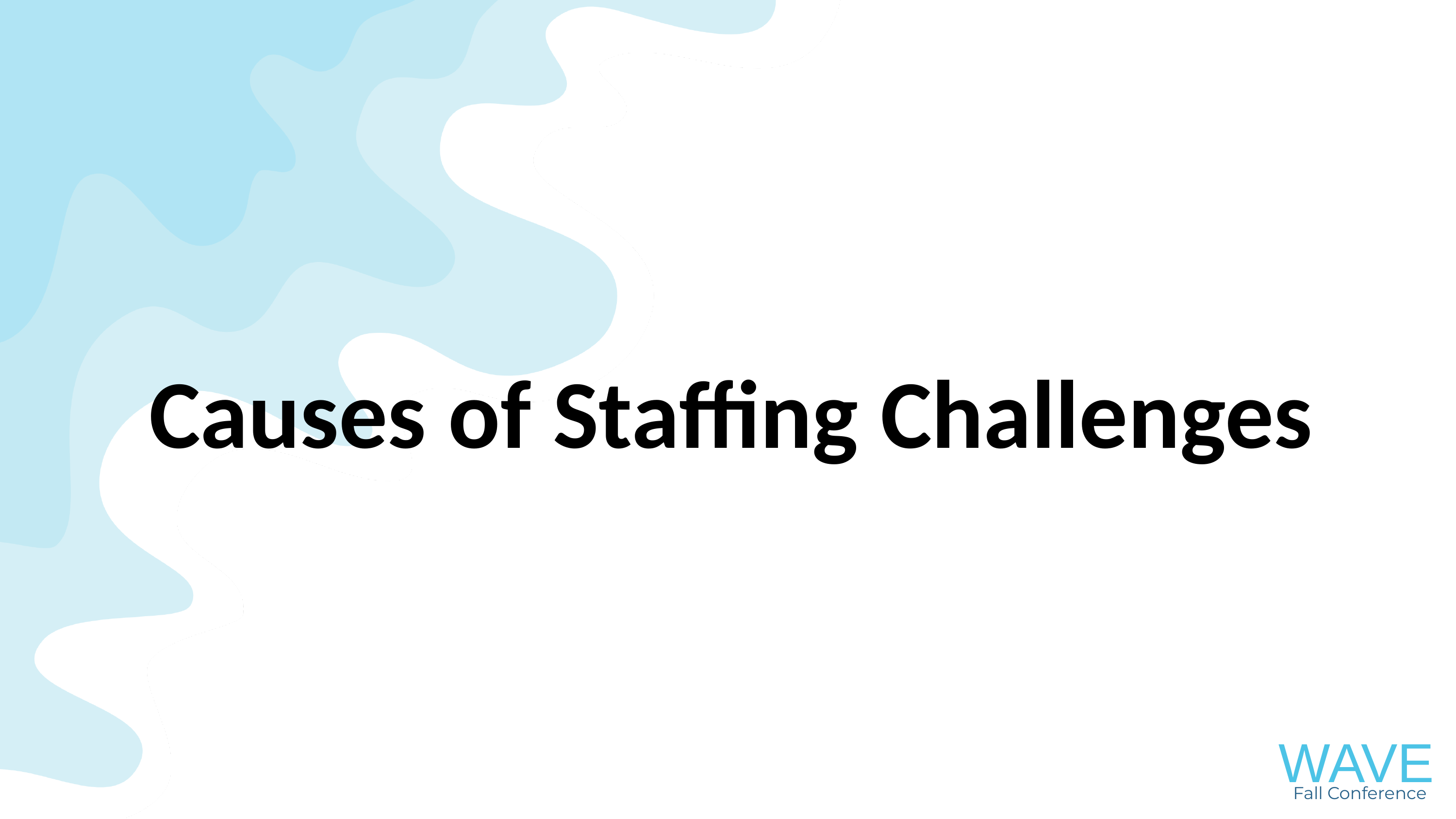

Causes of Staffing Challenges​
WAVES
Fall Conference